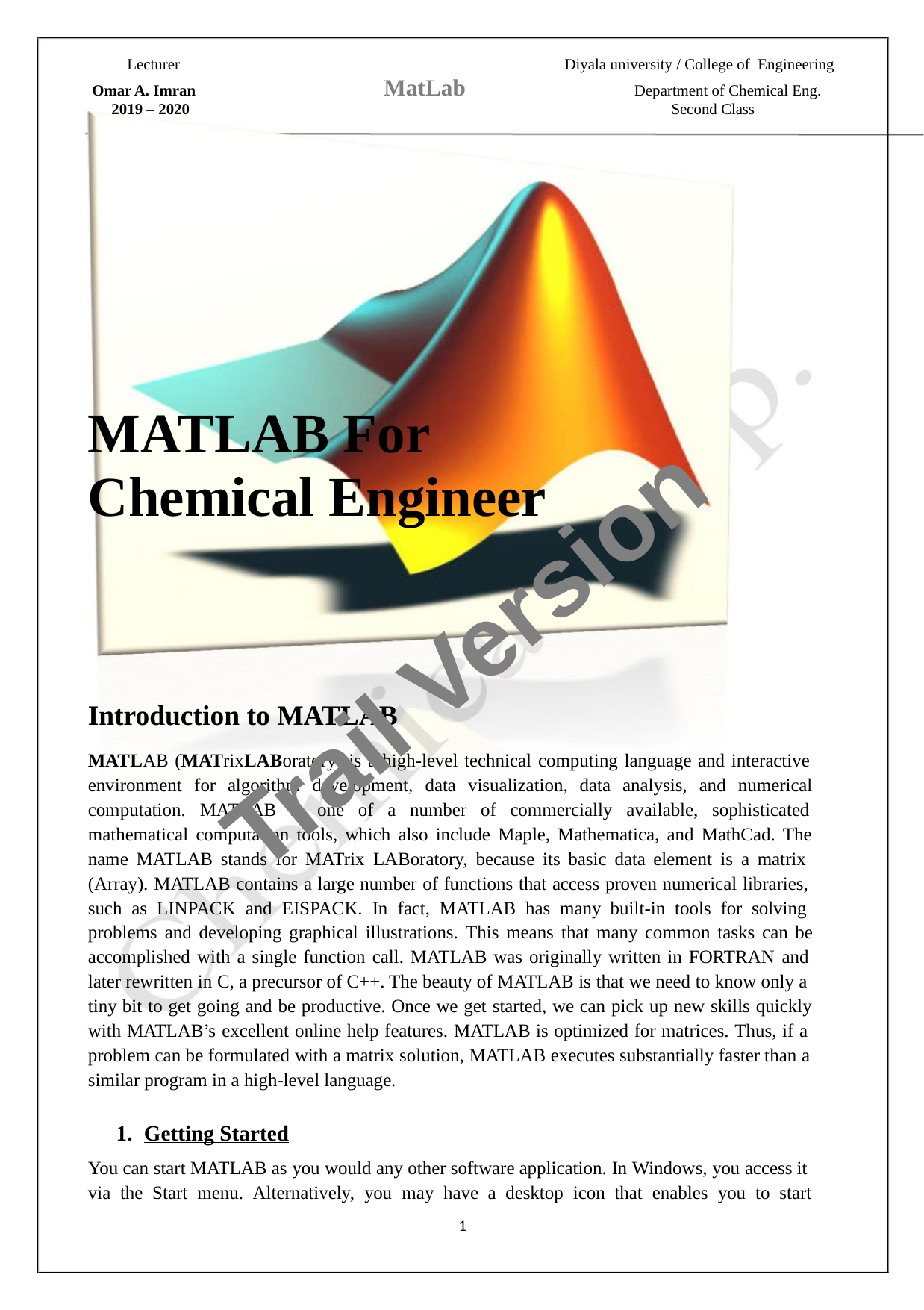

Lecturer
Diyala university / College of Engineering
MatLab
Omar A. Imran
Department of Chemical Eng.
Second Class
2019 – 2020
MATLAB For
Chemical Engineer
Trail Version
Trail Version
Trail Version
Trail Version
Trail Version
Trail Version
Trail Version
Trail Version
Trail Version
Trail Version
Trail Version
Trail Version
Trail Version
Introduction to MATLAB
MATLAB (MATrixLABoratory) is a high-level technical computing language and interactive
environment for algorithm development, data visualization, data analysis, and numerical
computation. MATLAB is one of a number of commercially available, sophisticated
mathematical computation tools, which also include Maple, Mathematica, and MathCad. The
name MATLAB stands for MATrix LABoratory, because its basic data element is a matrix
(Array). MATLAB contains a large number of functions that access proven numerical libraries,
such as LINPACK and EISPACK. In fact, MATLAB has many built-in tools for solving
problems and developing graphical illustrations. This means that many common tasks can be
accomplished with a single function call. MATLAB was originally written in FORTRAN and
later rewritten in C, a precursor of C++. The beauty of MATLAB is that we need to know only a
tiny bit to get going and be productive. Once we get started, we can pick up new skills quickly
with MATLAB’s excellent online help features. MATLAB is optimized for matrices. Thus, if a
problem can be formulated with a matrix solution, MATLAB executes substantially faster than a
similar program in a high-level language.
1. Getting Started
You can start MATLAB as you would any other software application. In Windows, you access it
via the Start menu. Alternatively, you may have a desktop icon that enables you to start
1